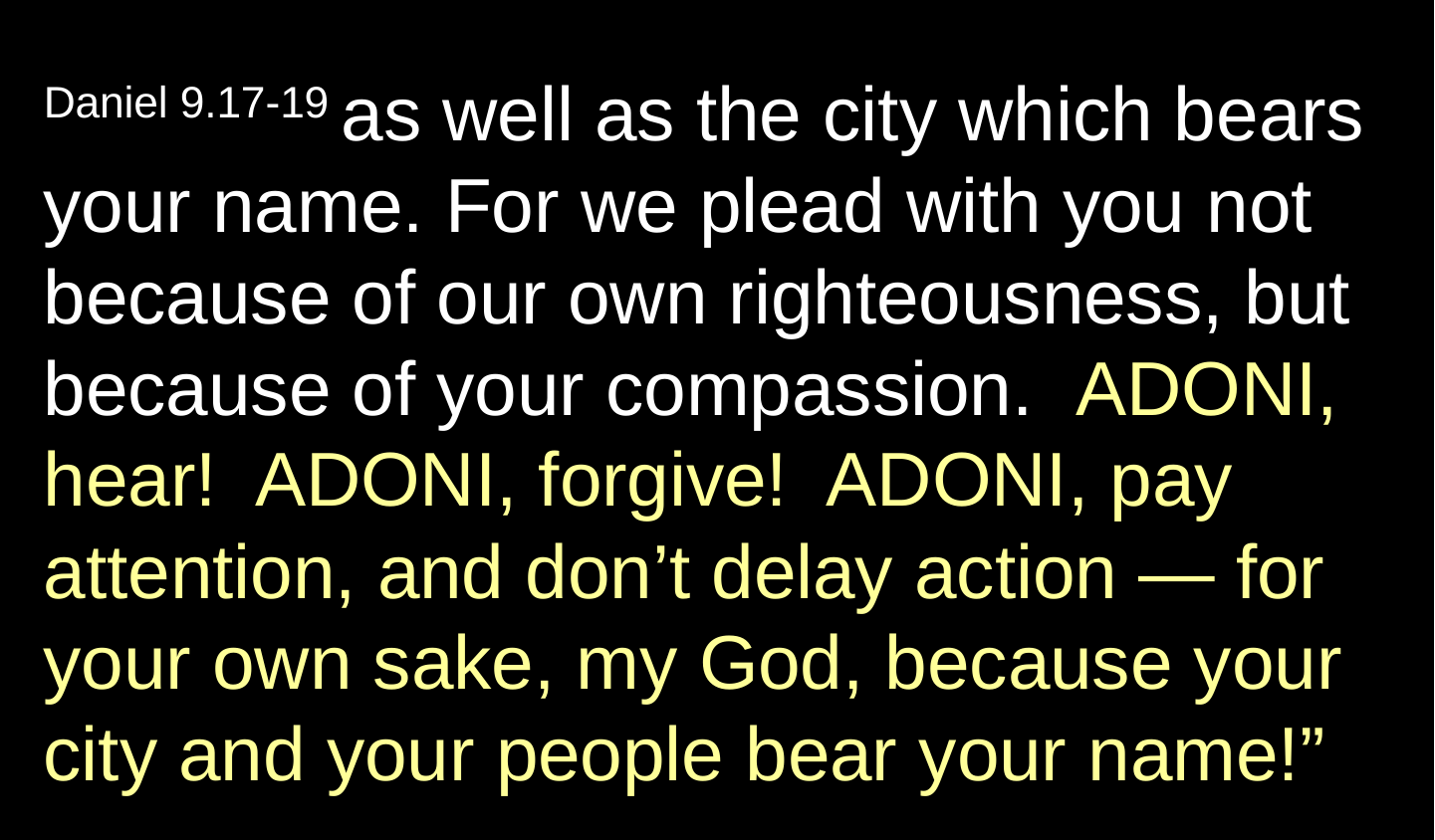

Daniel 9.17-19 as well as the city which bears your name. For we plead with you not because of our own righteousness, but because of your compassion.  Adoni, hear!  Adoni, forgive!  Adoni, pay attention, and don’t delay action — for your own sake, my God, because your city and your people bear your name!”